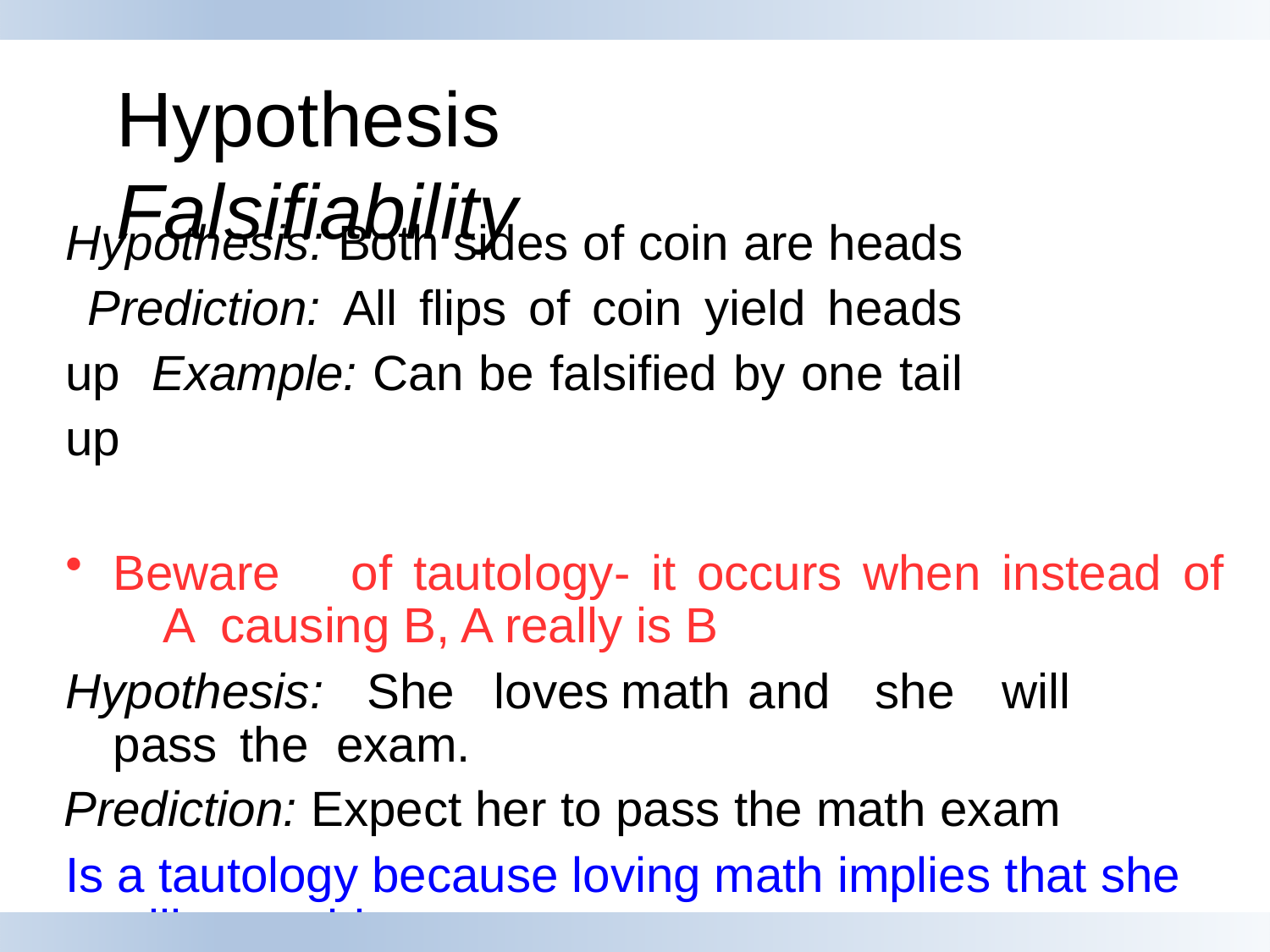

# Hypothesis	Falsifiability
Hypothesis: Both sides of coin are heads  Prediction: All flips of coin yield heads up  Example: Can be falsified by one tail up

Beware	of	tautology-	it	occurs	when	instead	of	A  causing B, A really is B
Hypothesis:	She	loves	math	and	she	will	pass	the  exam.
Prediction: Expect her to pass the math exam
Is a tautology because loving math implies that she  will pass this course.